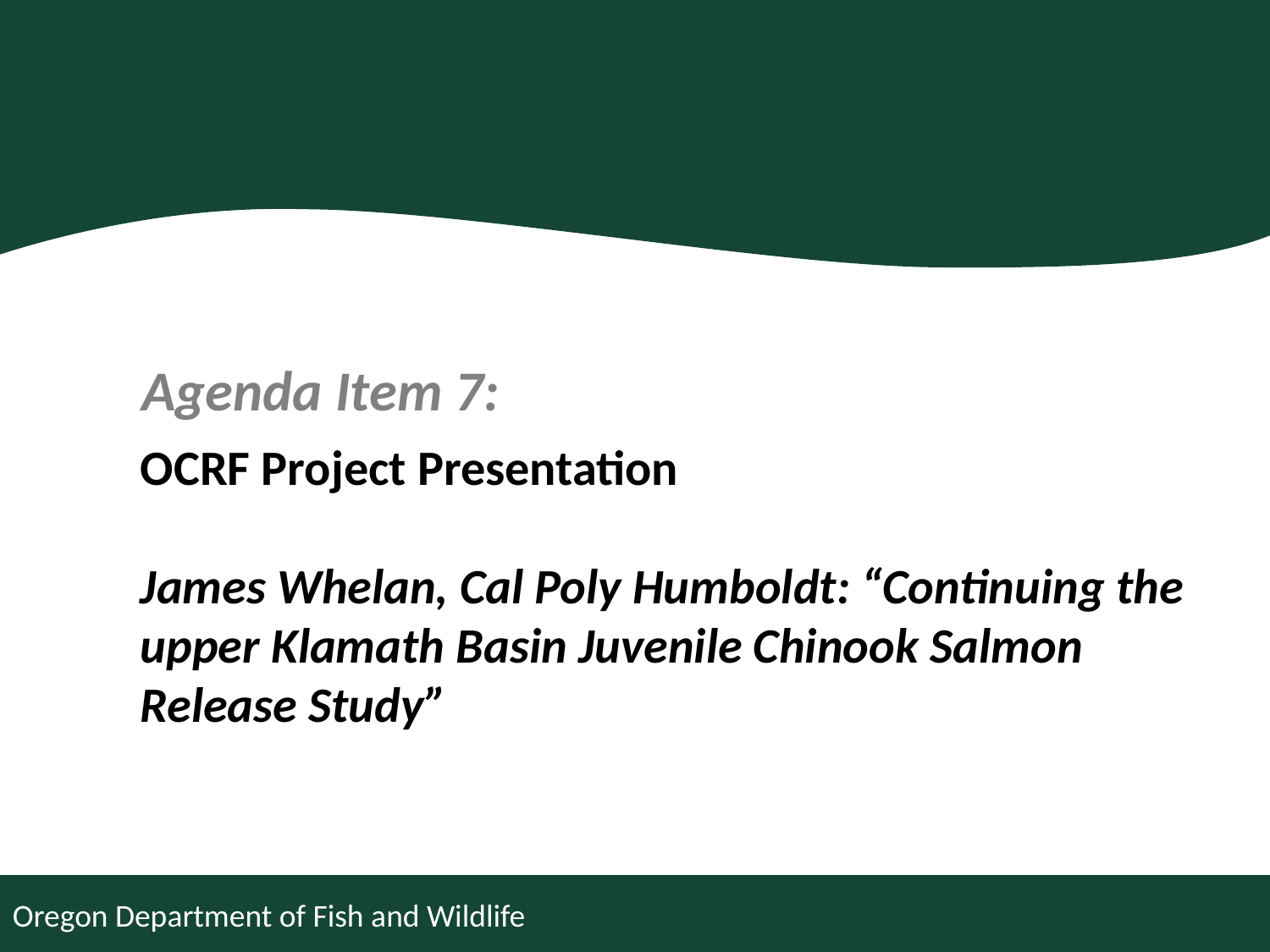

Agenda Item 7:
OCRF Project Presentation
James Whelan, Cal Poly Humboldt: “Continuing the upper Klamath Basin Juvenile Chinook Salmon Release Study”